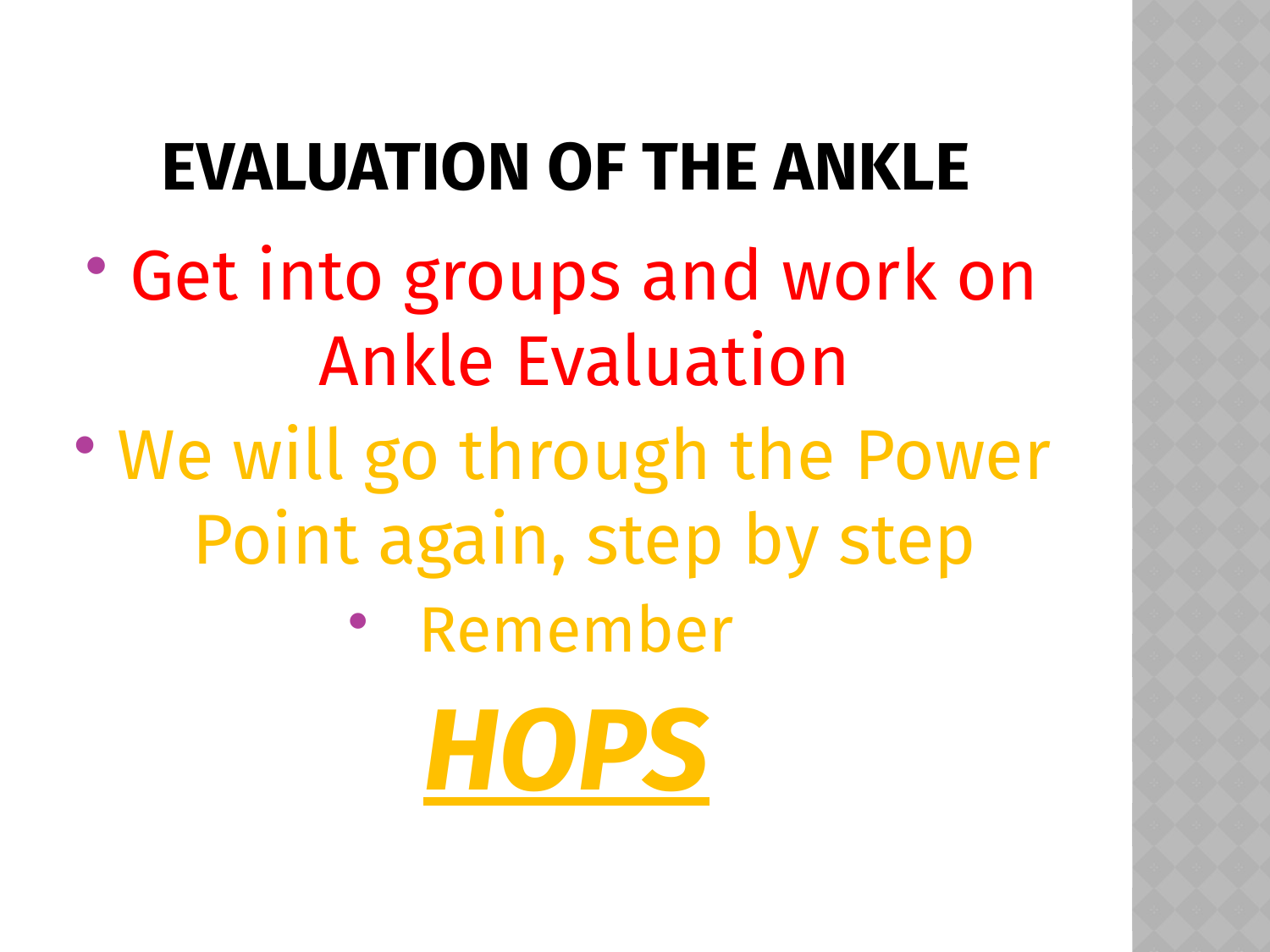

# Evaluation of the ANKLE
Get into groups and work on Ankle Evaluation
We will go through the Power Point again, step by step
Remember
HOPS